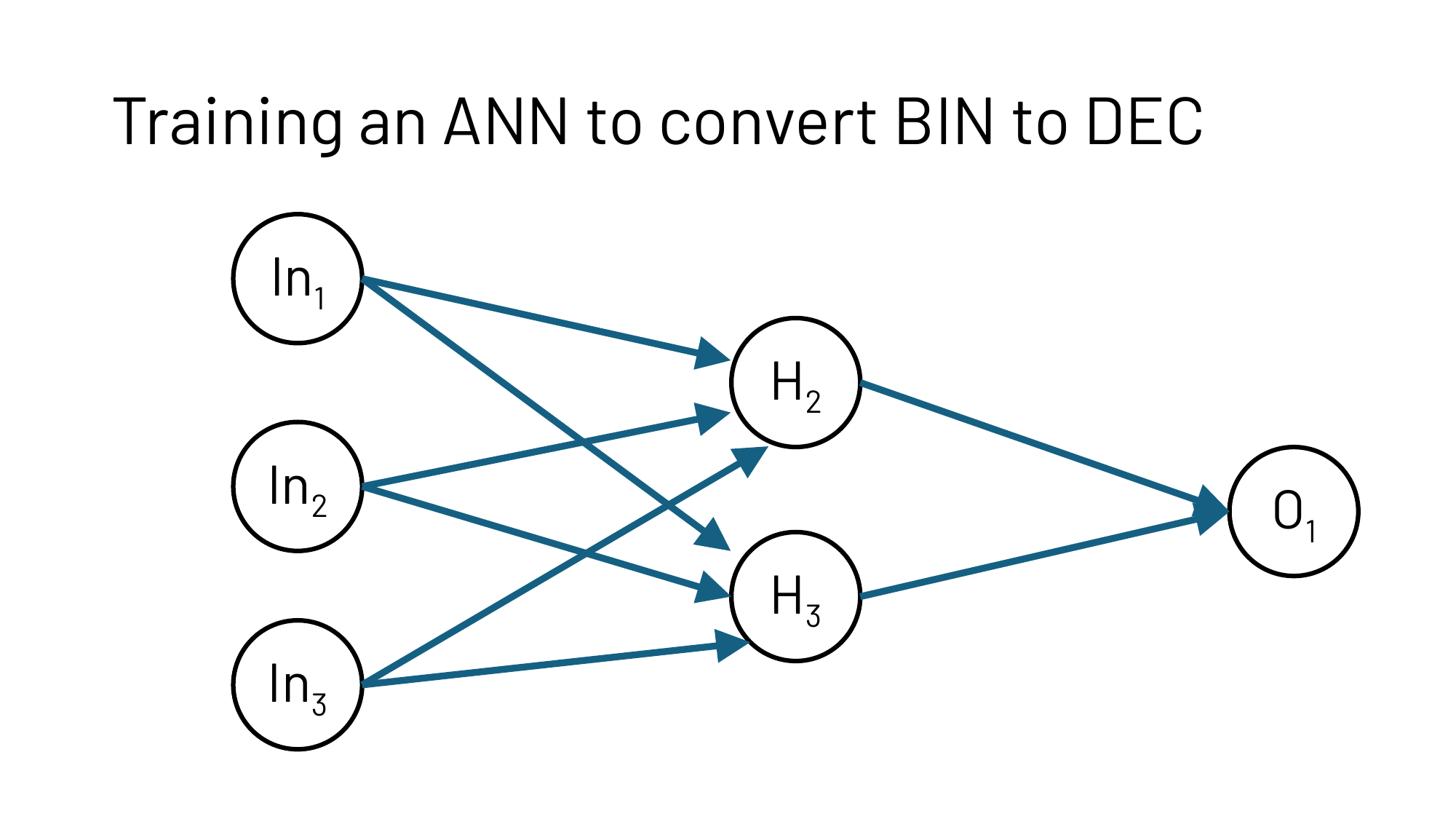

# Training an ANN to convert BIN to DEC
In1
H2
In2
O1
H3
In3